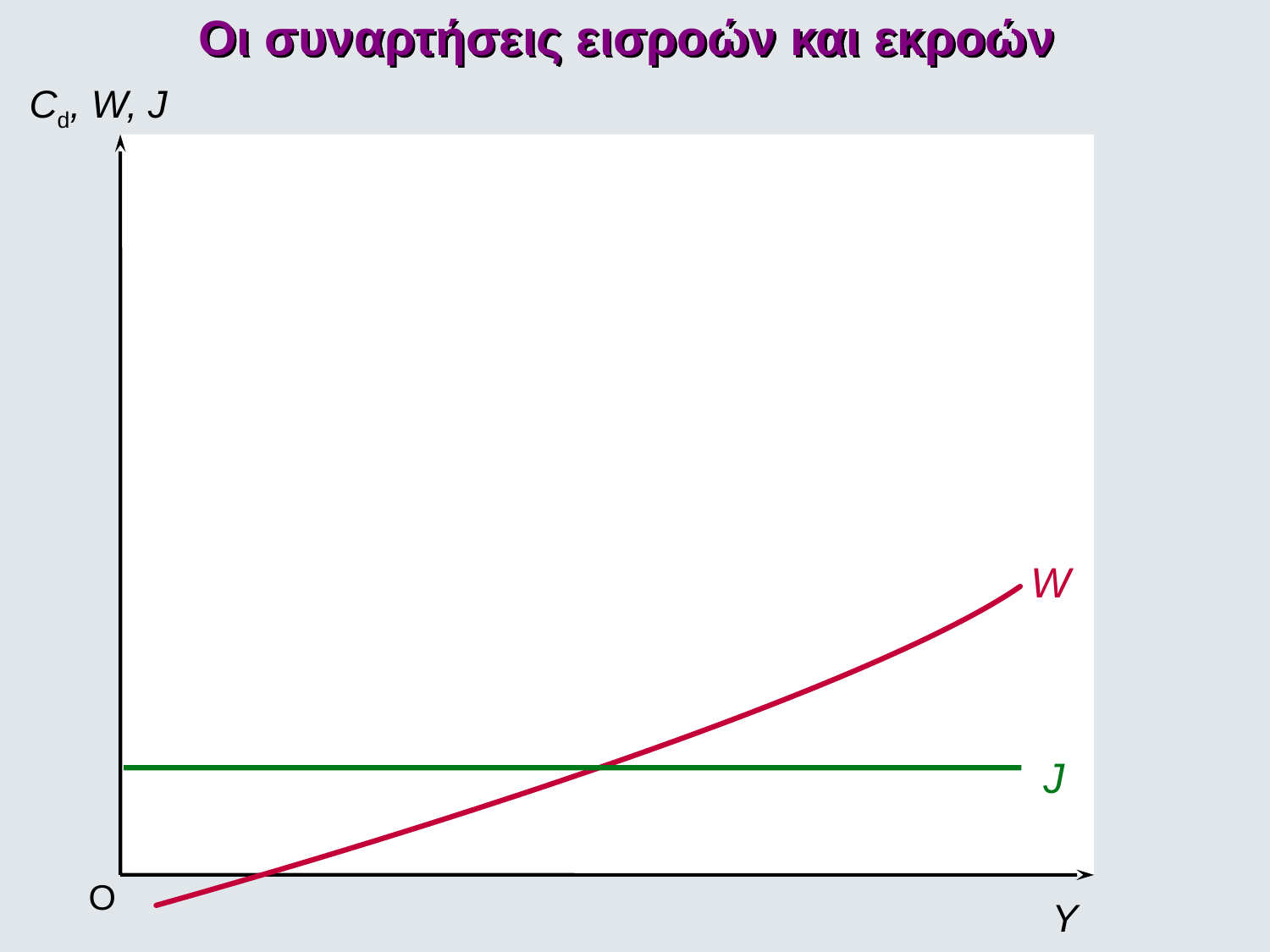

Οι συναρτήσεις εισροών και εκροών
Cd, W, J

W

J

O

Y